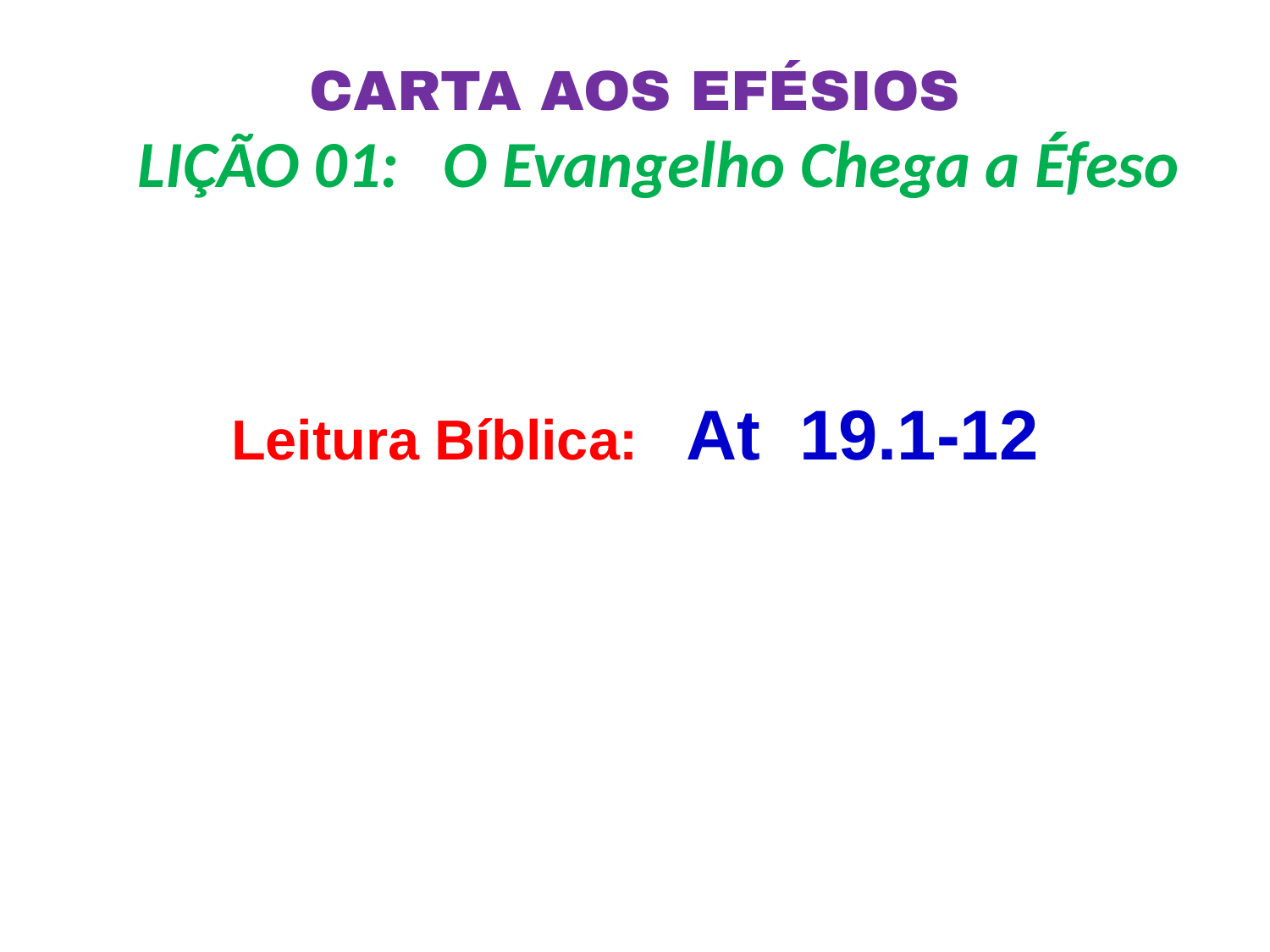

# CARTA AOS EFÉSIOS LIÇÃO 01:   O Evangelho Chega a Éfeso

Leitura Bíblica:   At  19.1-12